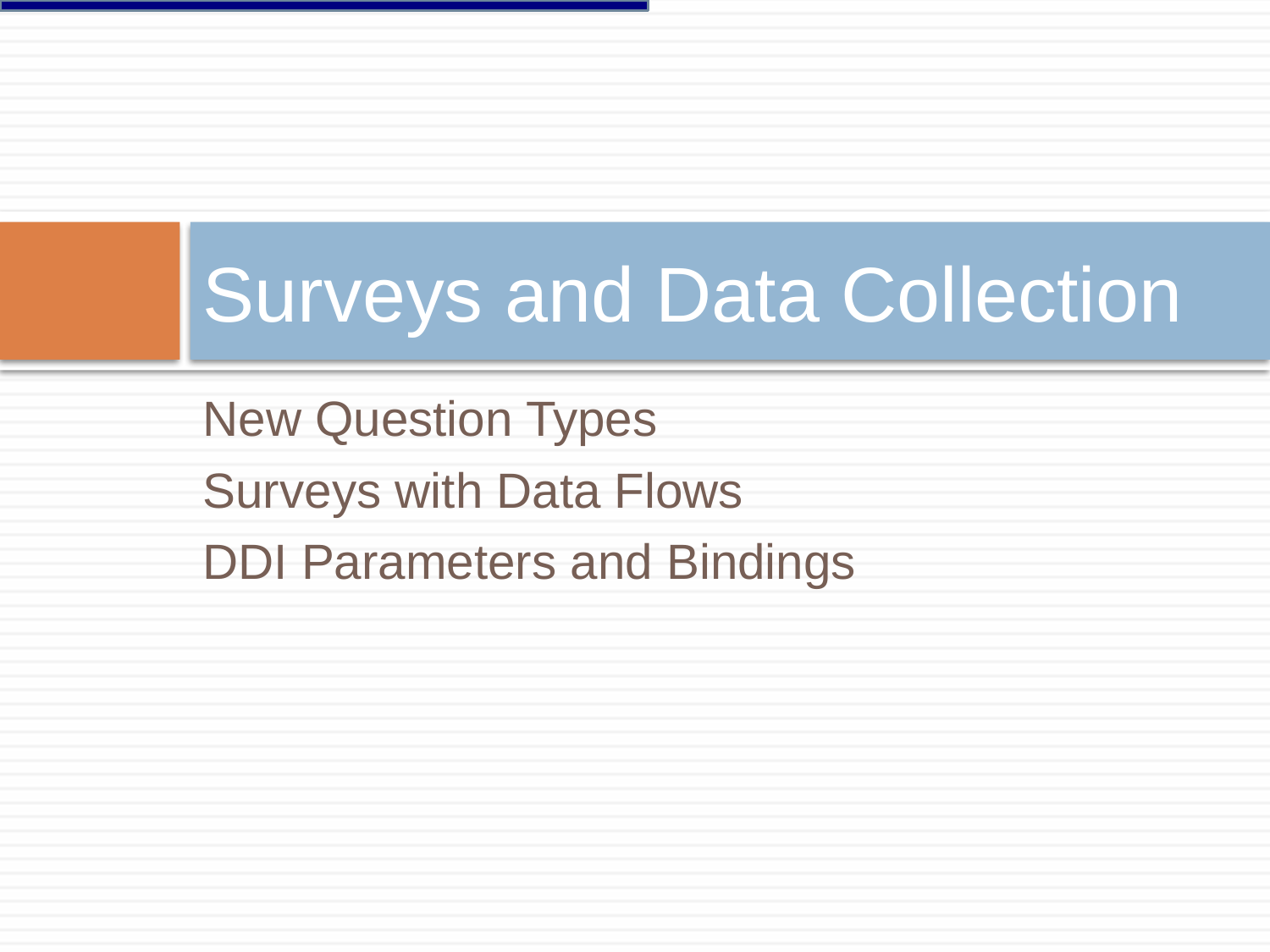

# Surveys and Data Collection
New Question Types
Surveys with Data Flows
DDI Parameters and Bindings